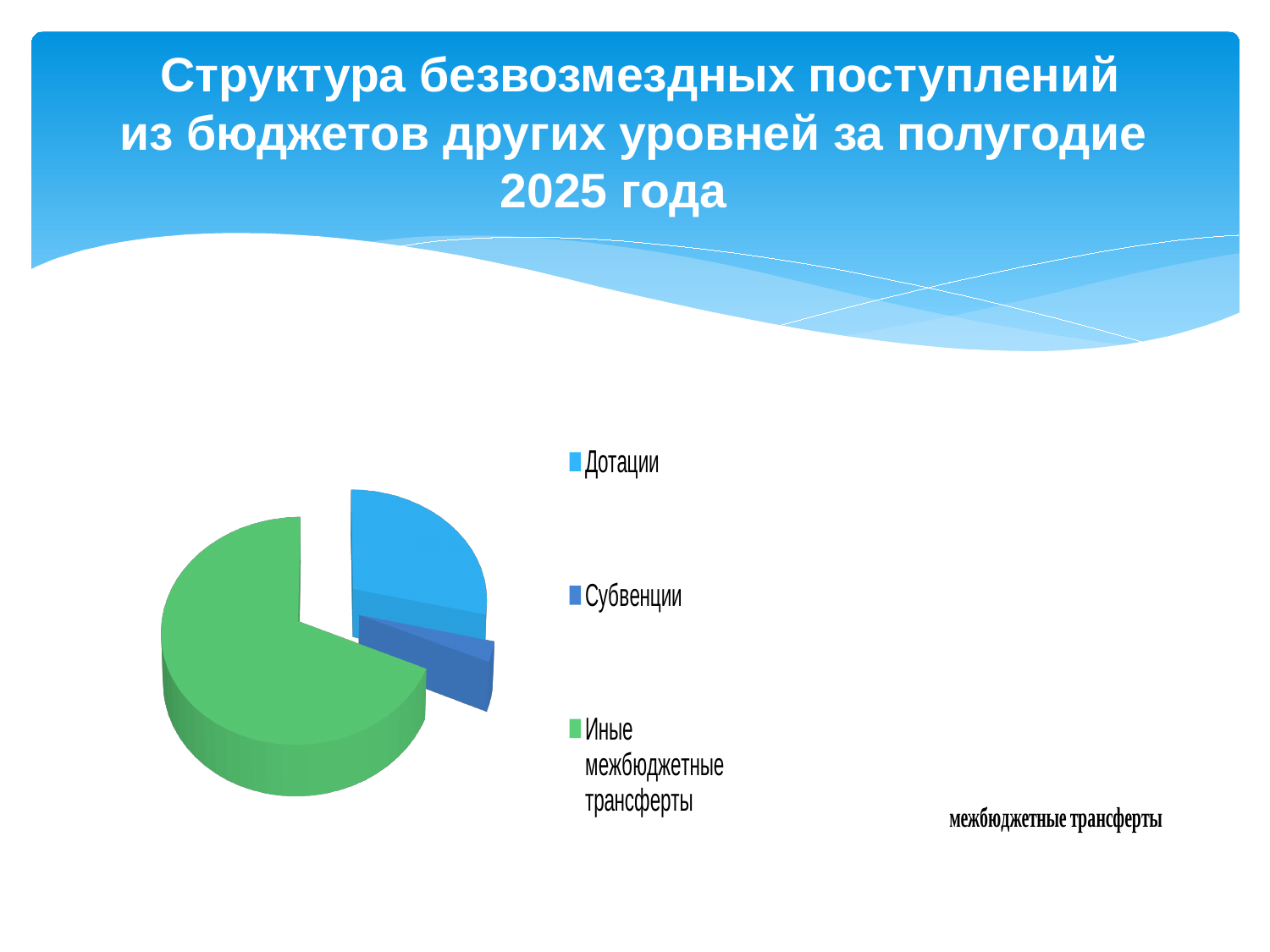

# Структура безвозмездных поступлений из бюджетов других уровней за полугодие  2025 года

[unsupported chart]